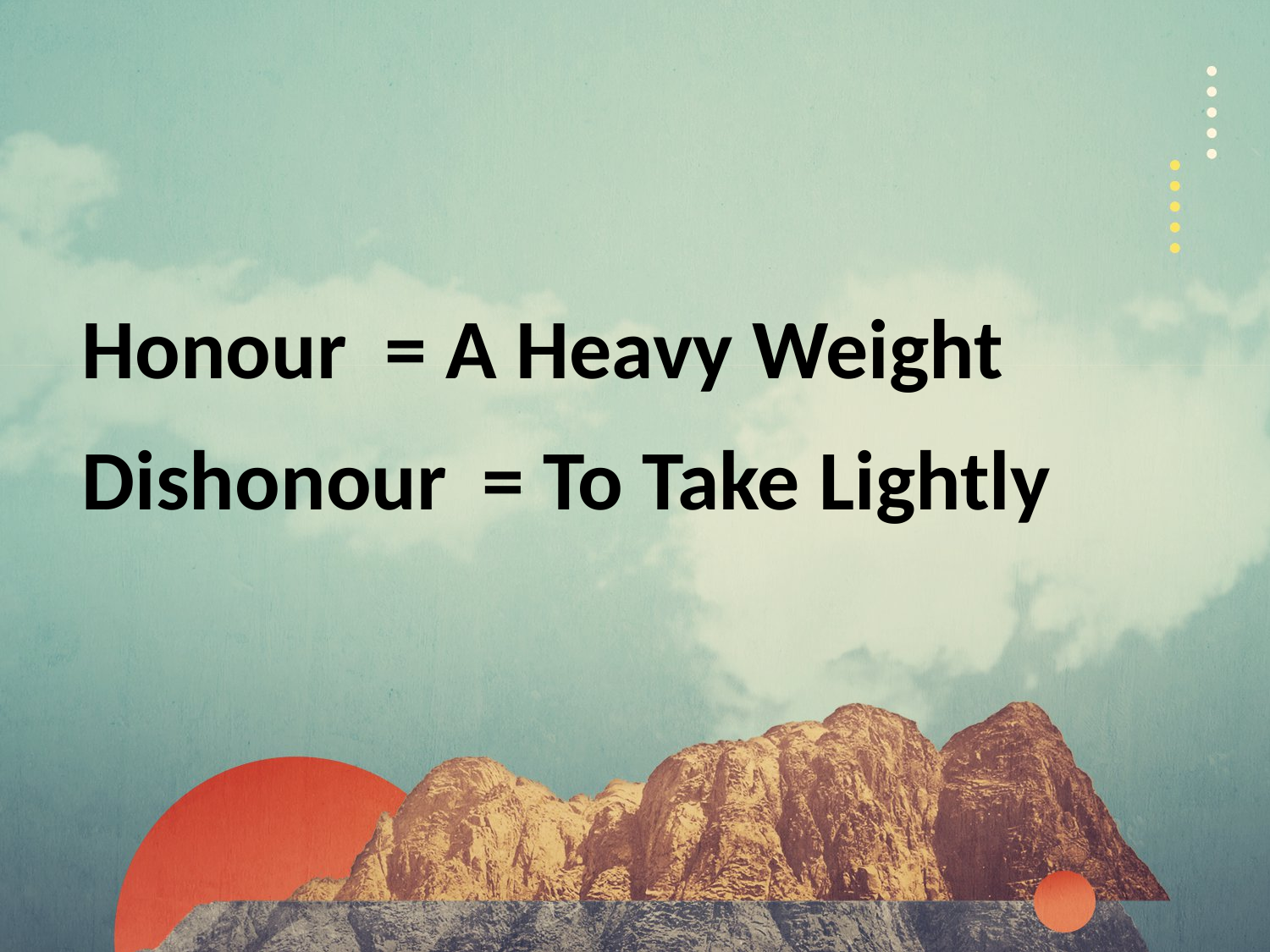

Honour  = A Heavy Weight

Dishonour	 = To Take Lightly